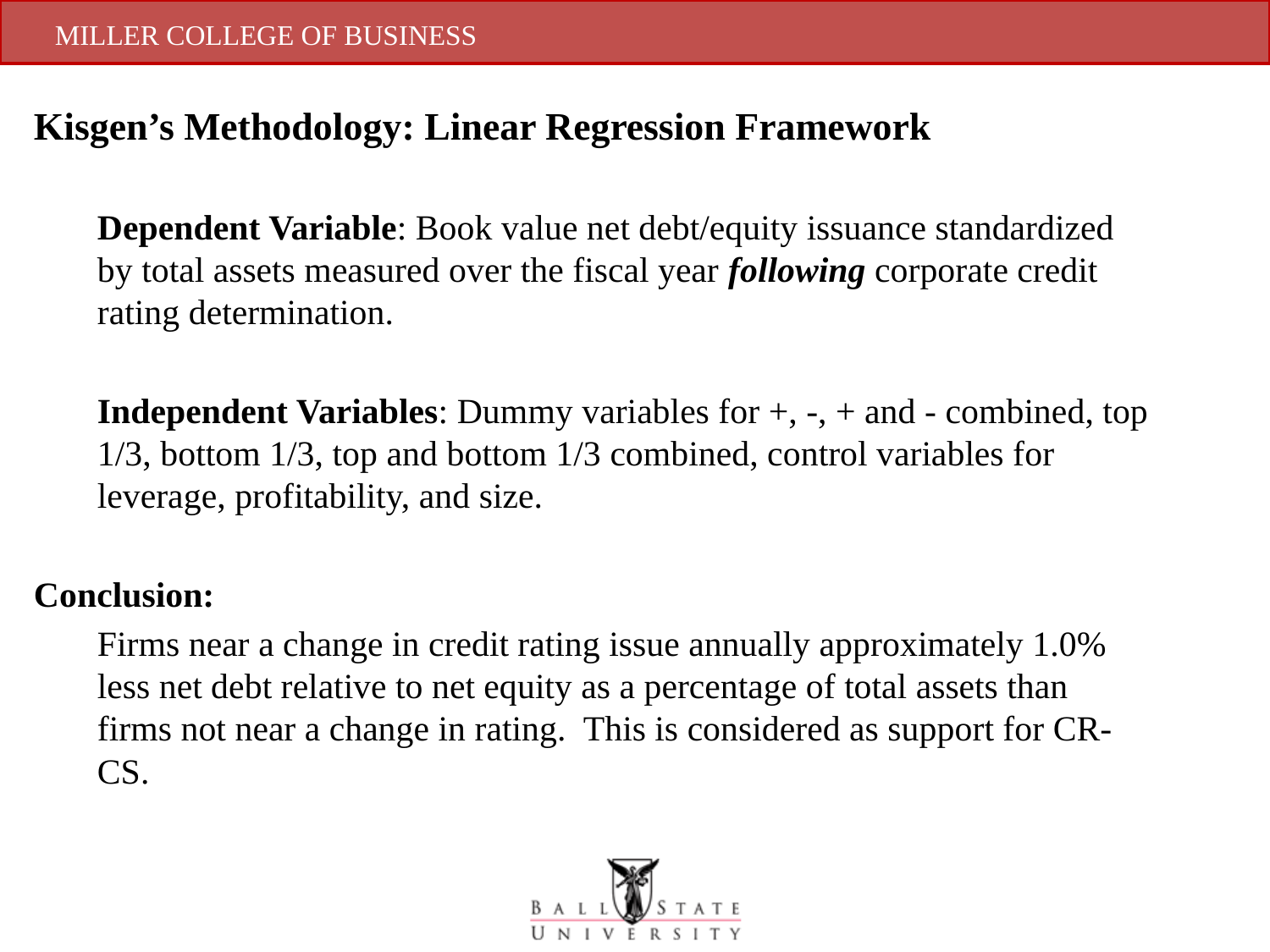

Kisgen’s Methodology: Linear Regression Framework

Dependent Variable: Book value net debt/equity issuance standardized by total assets measured over the fiscal year following corporate credit rating determination.

Independent Variables: Dummy variables for +, -, + and - combined, top 1/3, bottom 1/3, top and bottom 1/3 combined, control variables for leverage, profitability, and size.

Conclusion:
Firms near a change in credit rating issue annually approximately 1.0% less net debt relative to net equity as a percentage of total assets than firms not near a change in rating.  This is considered as support for CR-CS.